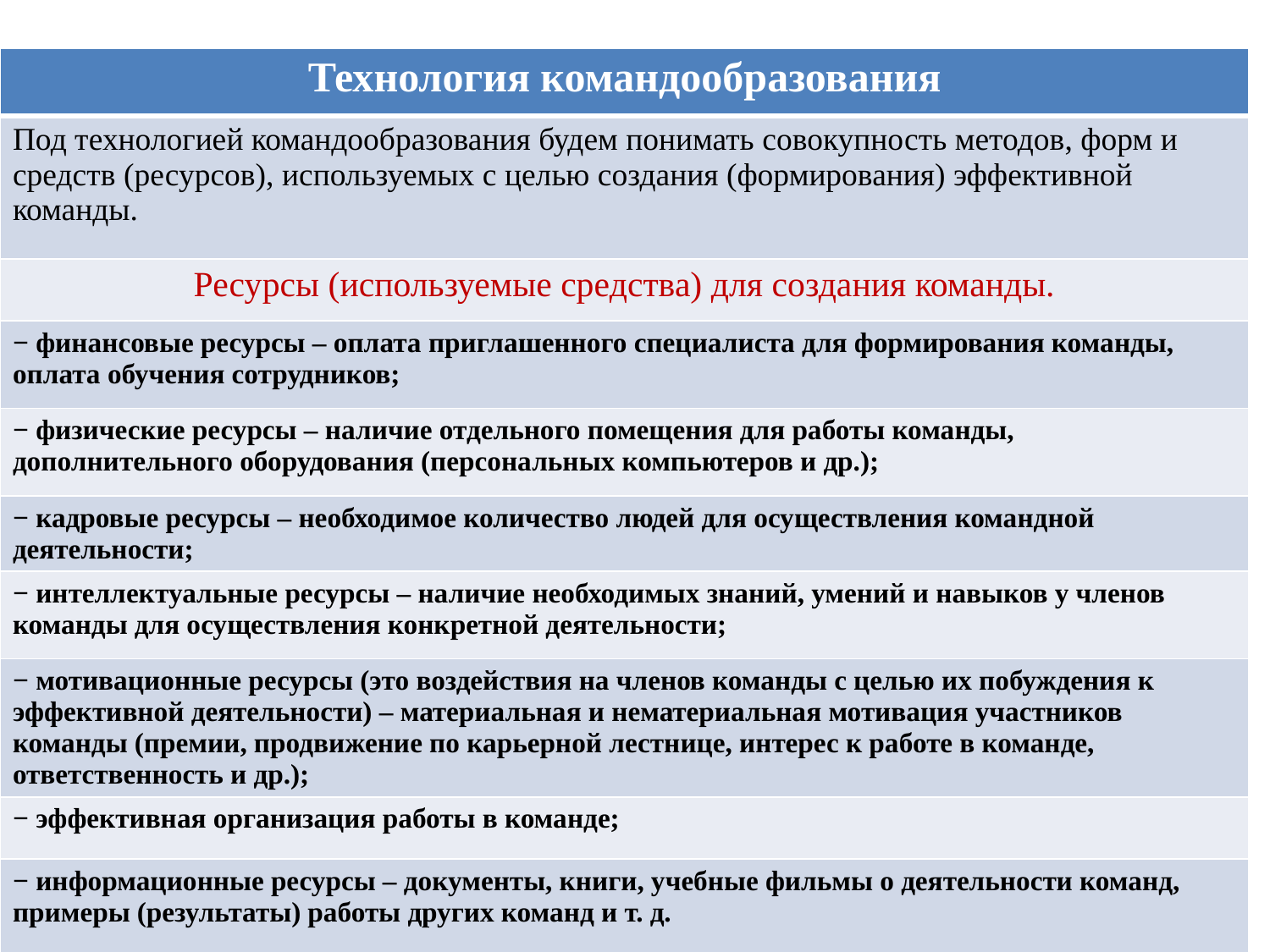

| Технология командообразования |
| --- |
| Под технологией командообразования будем понимать совокупность методов, форм и средств (ресурсов), используемых с целью создания (формирования) эффективной команды. |
| Ресурсы (используемые средства) для создания команды. |
| − финансовые ресурсы – оплата приглашенного специалиста для формирования команды, оплата обучения сотрудников; |
| − физические ресурсы – наличие отдельного помещения для работы команды, дополнительного оборудования (персональных компьютеров и др.); |
| − кадровые ресурсы – необходимое количество людей для осуществления командной деятельности; |
| − интеллектуальные ресурсы – наличие необходимых знаний, умений и навыков у членов команды для осуществления конкретной деятельности; |
| − мотивационные ресурсы (это воздействия на членов команды с целью их побуждения к эффективной деятельности) – материальная и нематериальная мотивация участников команды (премии, продвижение по карьерной лестнице, интерес к работе в команде, ответственность и др.); |
| − эффективная организация работы в команде; |
| − информационные ресурсы – документы, книги, учебные фильмы о деятельности команд, примеры (результаты) работы других команд и т. д. |